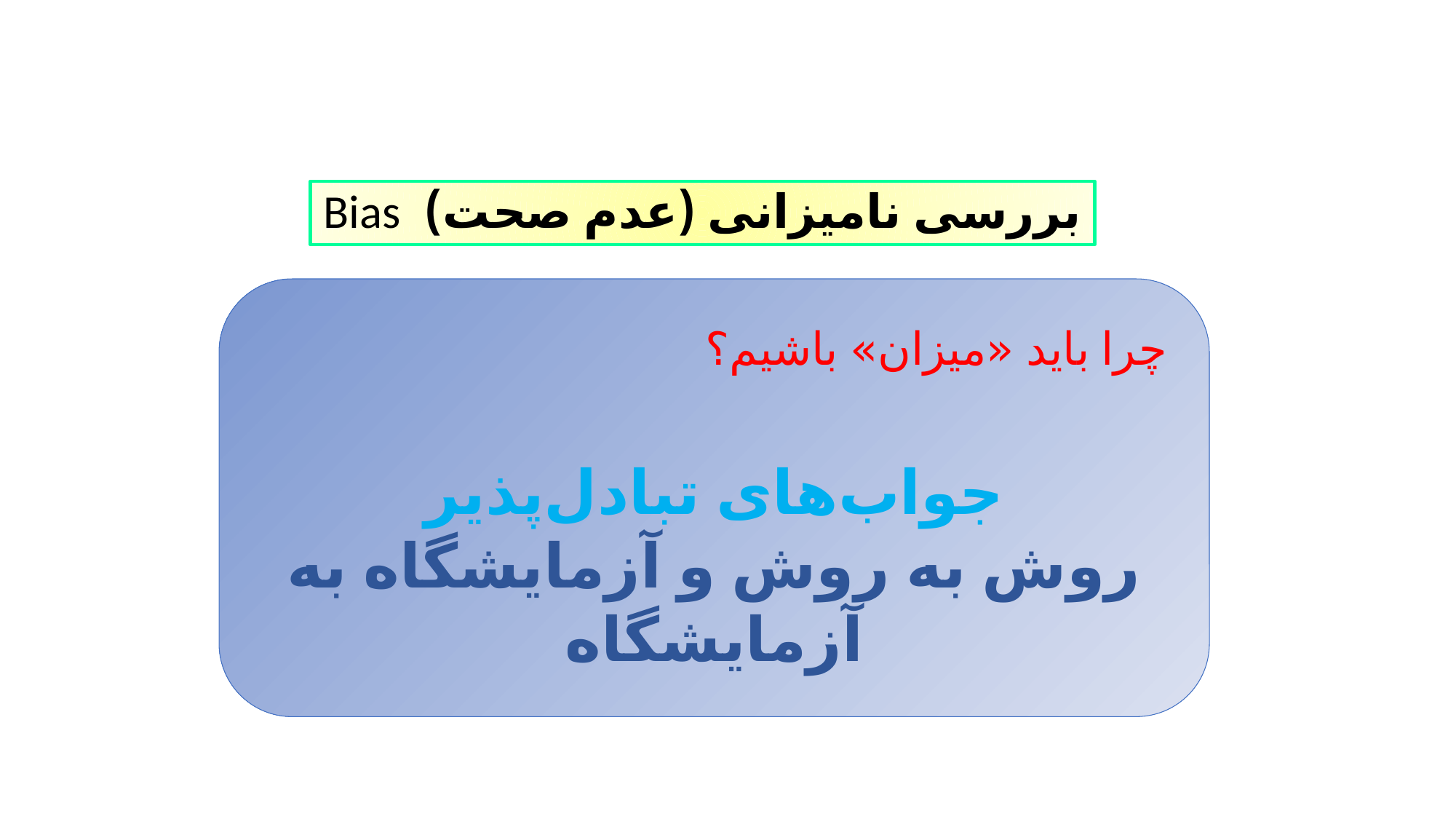

# بررسی نامیزانی (عدم صحت)  Bias

جواب‌های تباد‌ل‌پذیر
روش به روش و آزمایشگاه به آزمایشگاه
چرا باید «میزان» باشیم؟